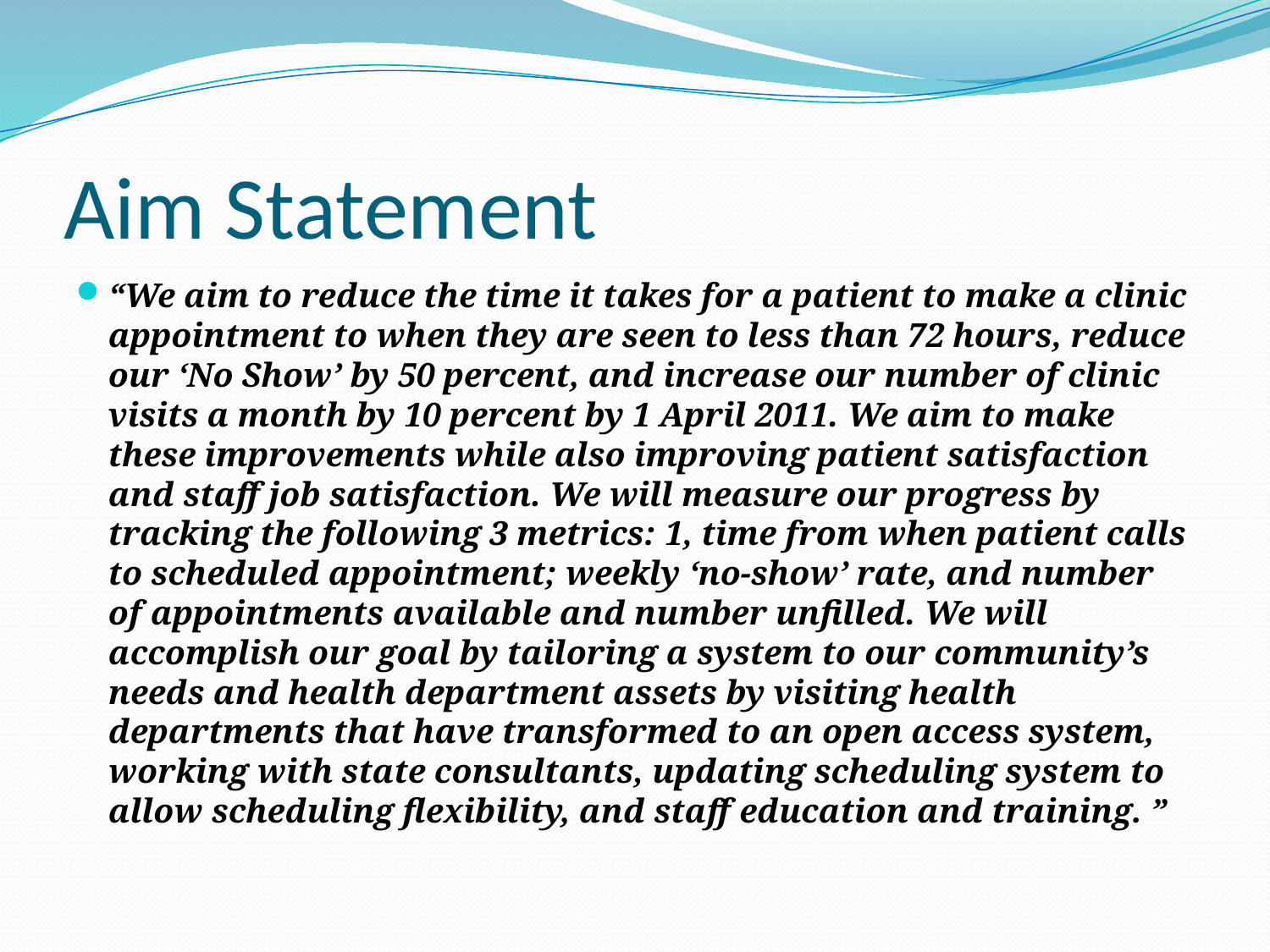

# Aim Statement
“We aim to reduce the time it takes for a patient to make a clinic appointment to when they are seen to less than 72 hours, reduce our ‘No Show’ by 50 percent, and increase our number of clinic visits a month by 10 percent by 1 April 2011. We aim to make these improvements while also improving patient satisfaction and staff job satisfaction. We will measure our progress by tracking the following 3 metrics: 1, time from when patient calls to scheduled appointment; weekly ‘no-show’ rate, and number of appointments available and number unfilled. We will accomplish our goal by tailoring a system to our community’s needs and health department assets by visiting health departments that have transformed to an open access system, working with state consultants, updating scheduling system to allow scheduling flexibility, and staff education and training. ”